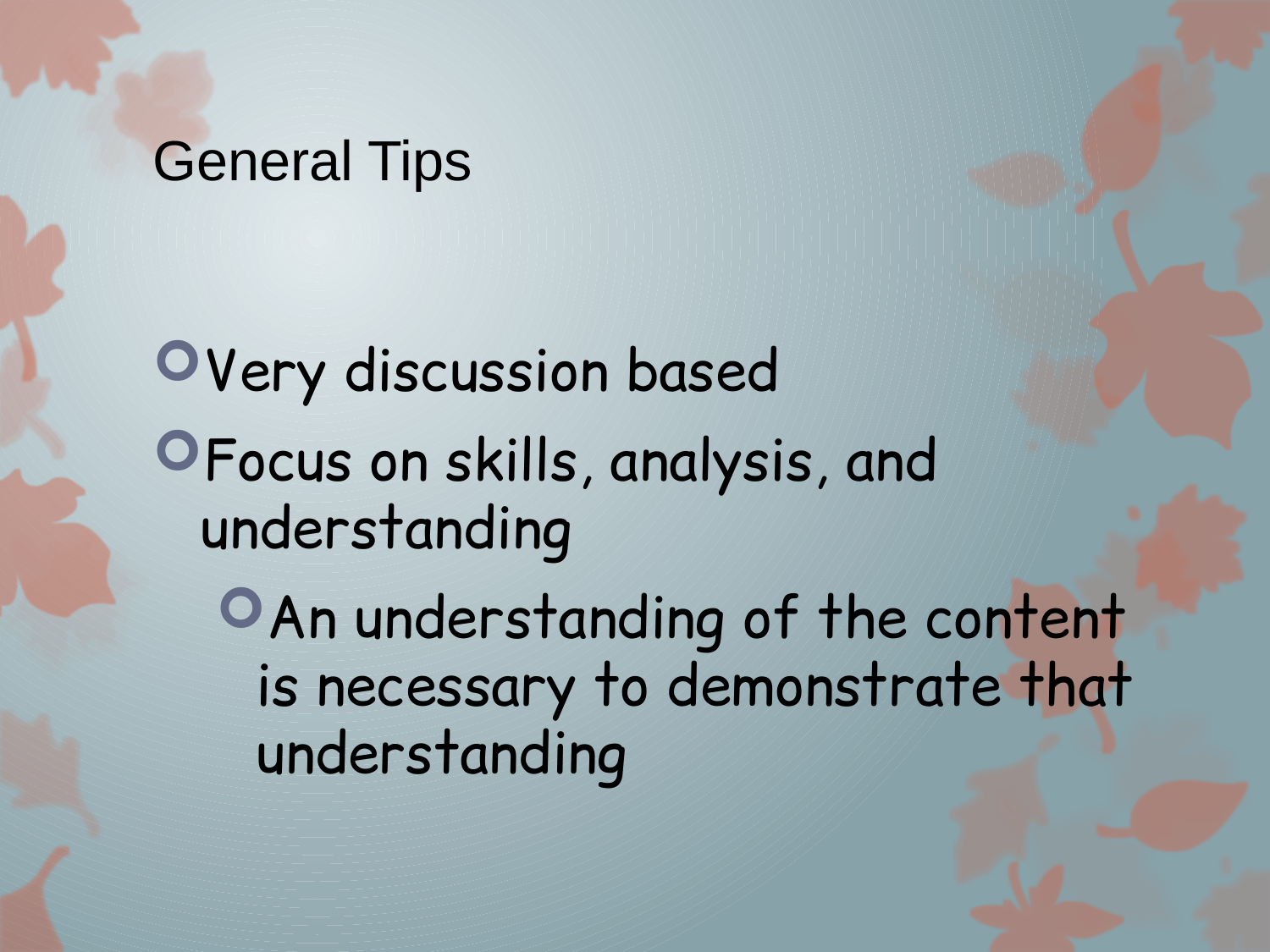

# General Tips
Very discussion based
Focus on skills, analysis, and understanding
An understanding of the content is necessary to demonstrate that understanding